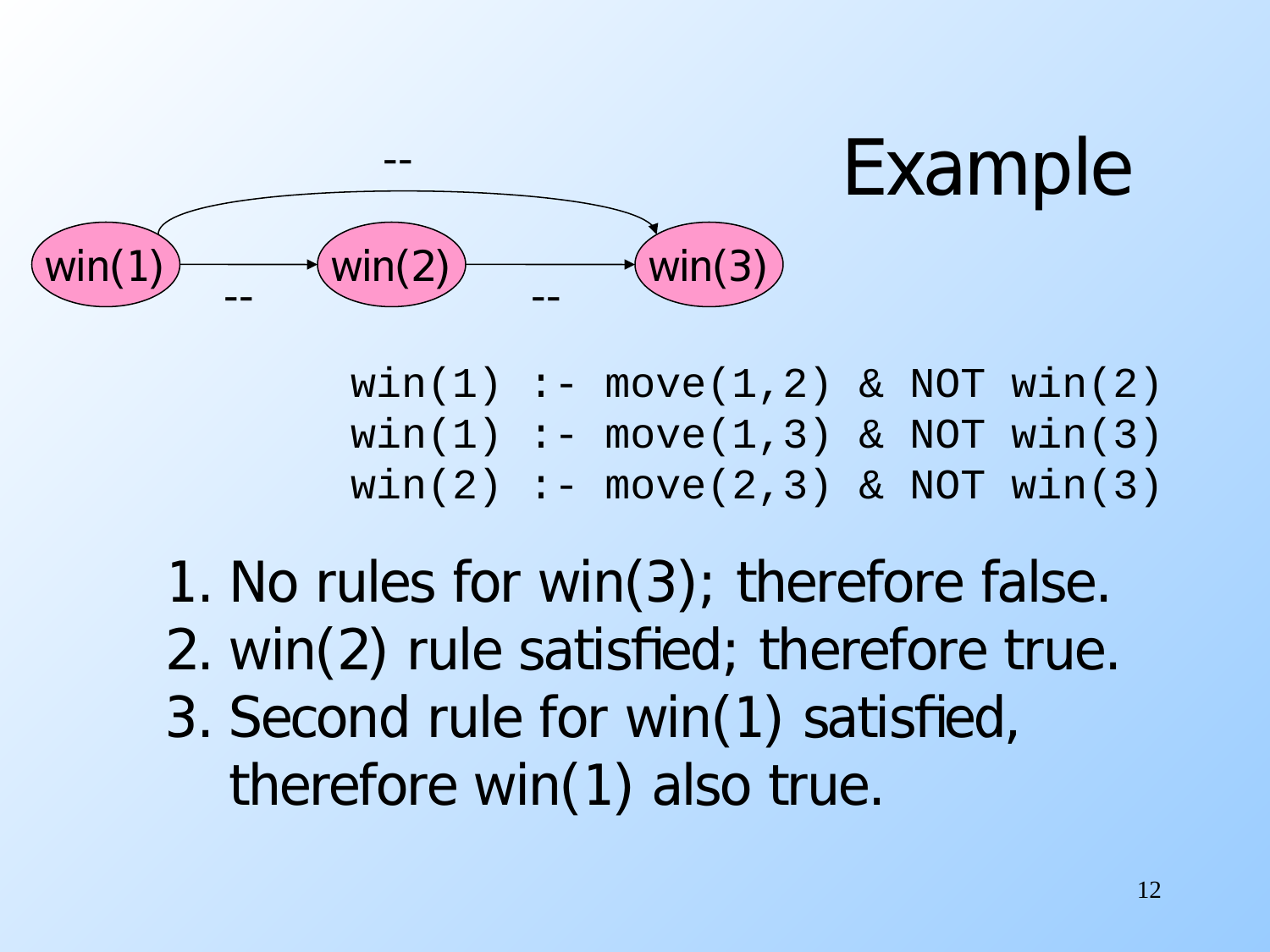

# Example
--
win(1)
win(2)
win(3)

--

--
win(1) :- move(1,2) & NOT win(2)
win(1) :- move(1,3) & NOT win(3)
win(2) :- move(2,3) & NOT win(3)
No rules for win(3); therefore false.
win(2) rule satisfied; therefore true.
Second rule for win(1) satisfied,
	therefore win(1) also true.
12